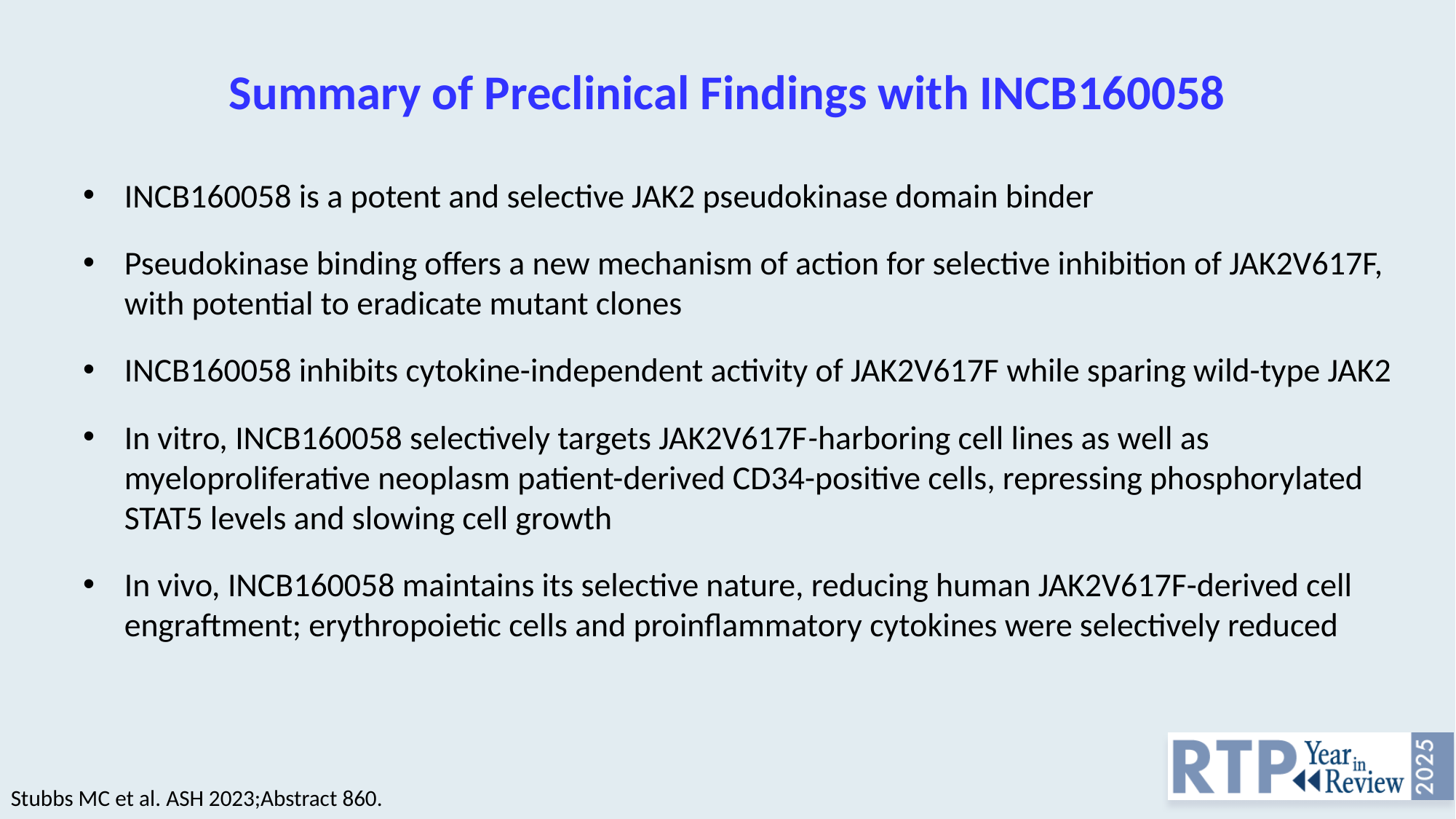

Summary of Preclinical Findings with INCB160058
INCB160058 is a potent and selective JAK2 pseudokinase domain binder
Pseudokinase binding offers a new mechanism of action for selective inhibition of JAK2V617F, with potential to eradicate mutant clones
INCB160058 inhibits cytokine-independent activity of JAK2V617F while sparing wild-type JAK2
In vitro, INCB160058 selectively targets JAK2V617F-harboring cell lines as well as myeloproliferative neoplasm patient-derived CD34-positive cells, repressing phosphorylated STAT5 levels and slowing cell growth
In vivo, INCB160058 maintains its selective nature, reducing human JAK2V617F-derived cell engraftment; erythropoietic cells and proinflammatory cytokines were selectively reduced
Stubbs MC et al. ASH 2023;Abstract 860.